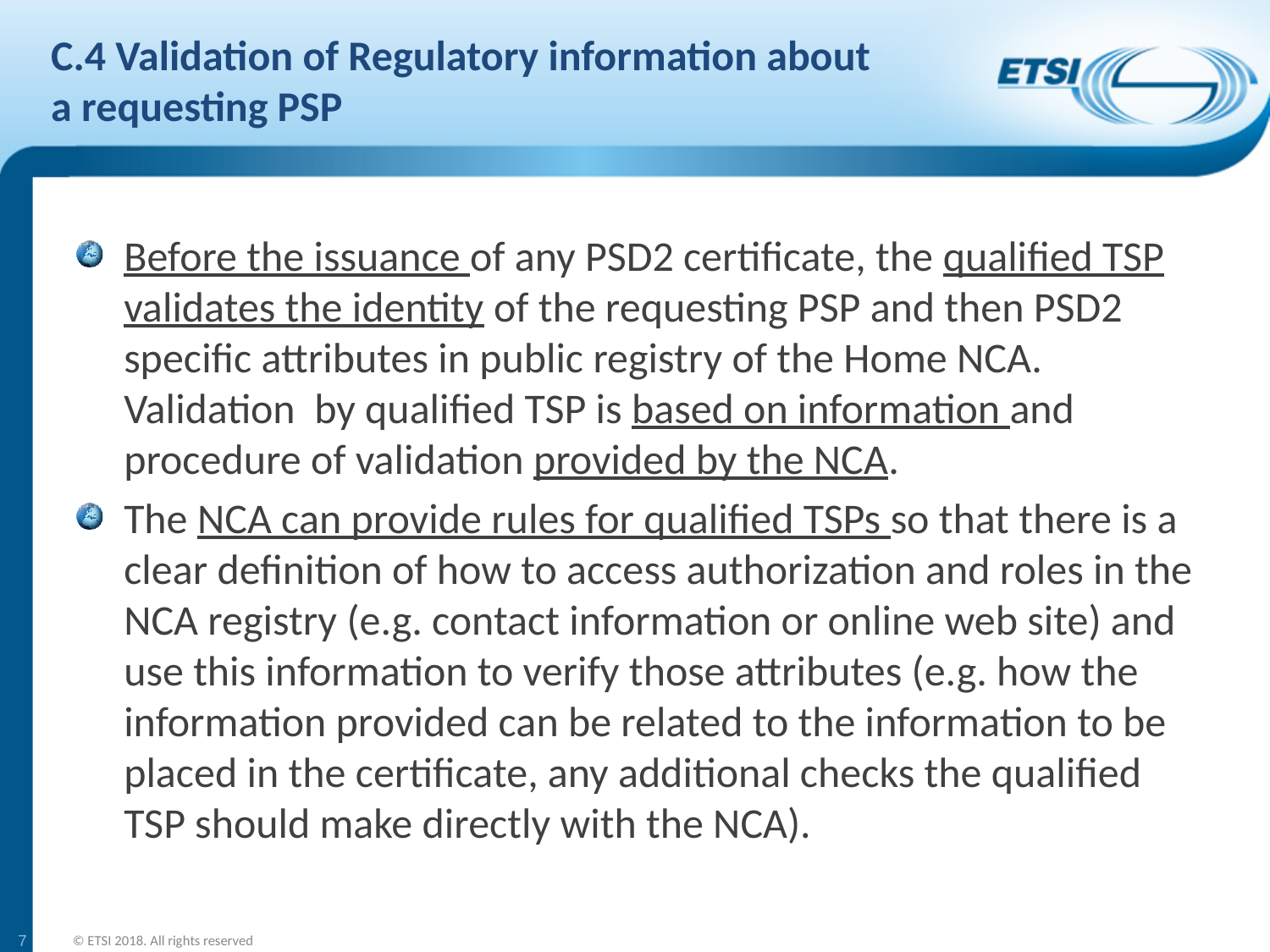

# C.4 Validation of Regulatory information about a requesting PSP
Before the issuance of any PSD2 certificate, the qualified TSP validates the identity of the requesting PSP and then PSD2 specific attributes in public registry of the Home NCA. Validation  by qualified TSP is based on information and procedure of validation provided by the NCA.
The NCA can provide rules for qualified TSPs so that there is a clear definition of how to access authorization and roles in the NCA registry (e.g. contact information or online web site) and use this information to verify those attributes (e.g. how the information provided can be related to the information to be placed in the certificate, any additional checks the qualified TSP should make directly with the NCA).
7
© ETSI 2018. All rights reserved